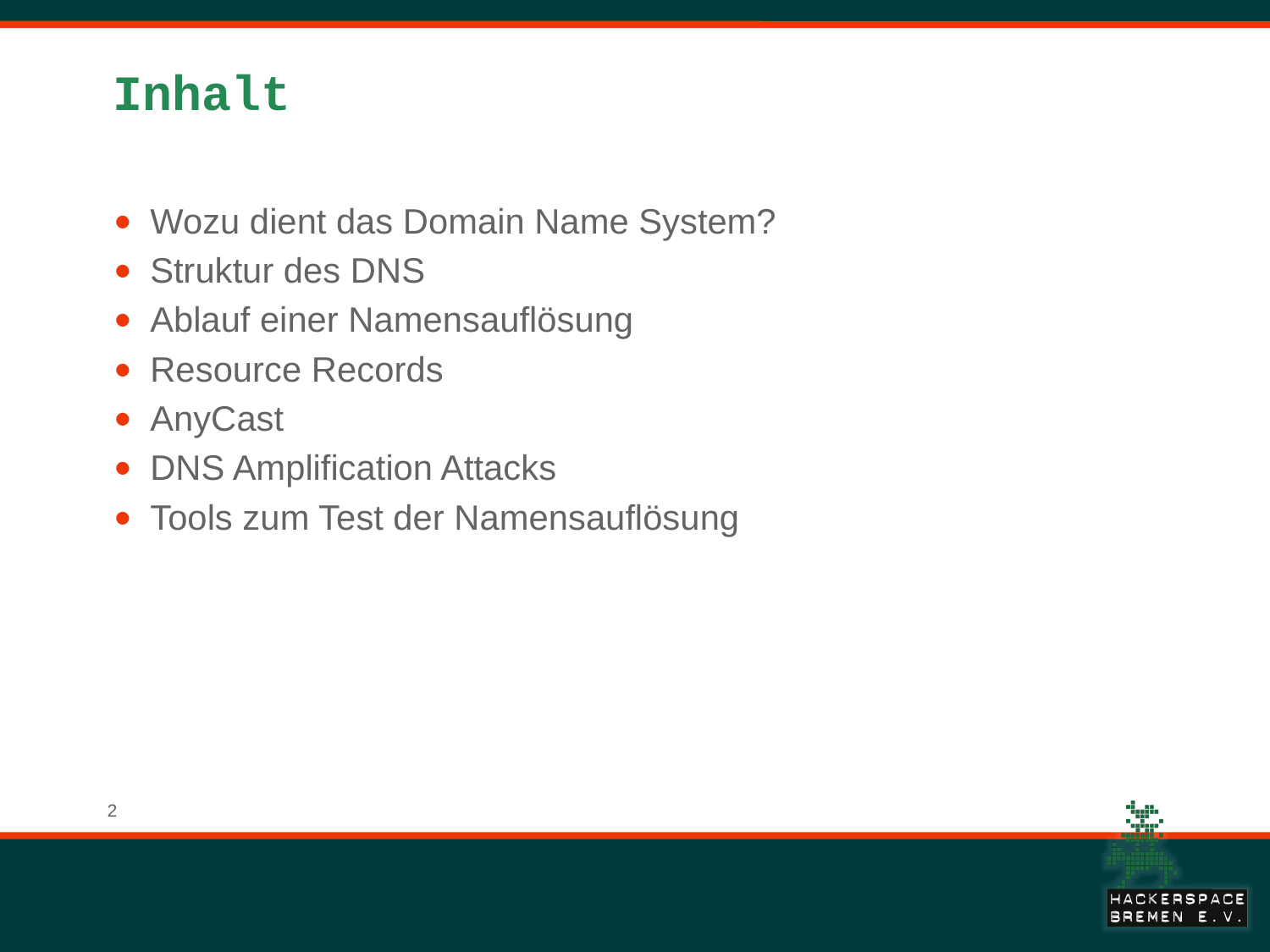

# Inhalt
Wozu dient das Domain Name System?
Struktur des DNS
Ablauf einer Namensauflösung
Resource Records
AnyCast
DNS Amplification Attacks
Tools zum Test der Namensauflösung